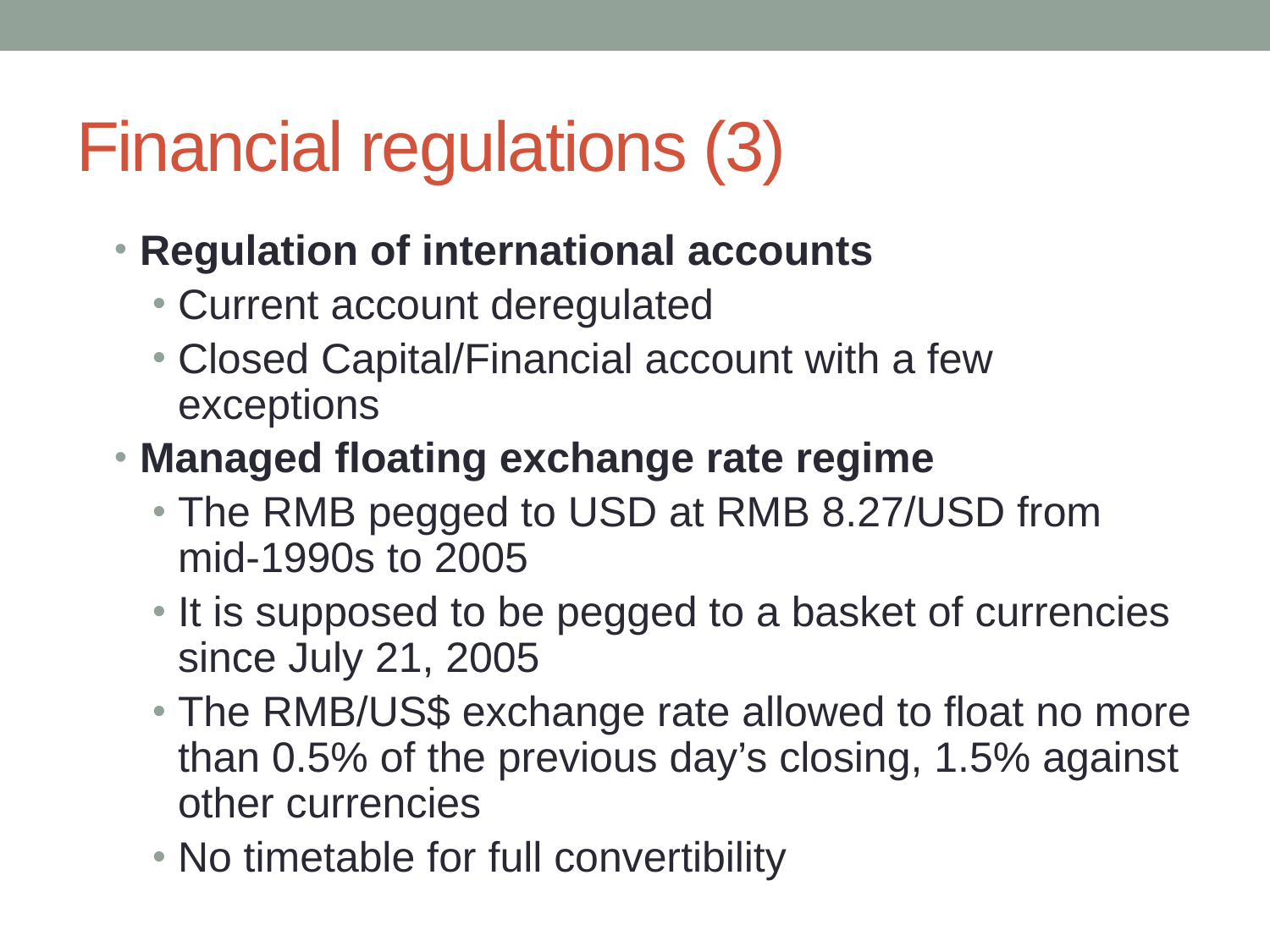

# Financial regulations (3)
Regulation of international accounts
Current account deregulated
Closed Capital/Financial account with a few exceptions
Managed floating exchange rate regime
The RMB pegged to USD at RMB 8.27/USD from mid-1990s to 2005
It is supposed to be pegged to a basket of currencies since July 21, 2005
The RMB/US$ exchange rate allowed to float no more than 0.5% of the previous day’s closing, 1.5% against other currencies
No timetable for full convertibility